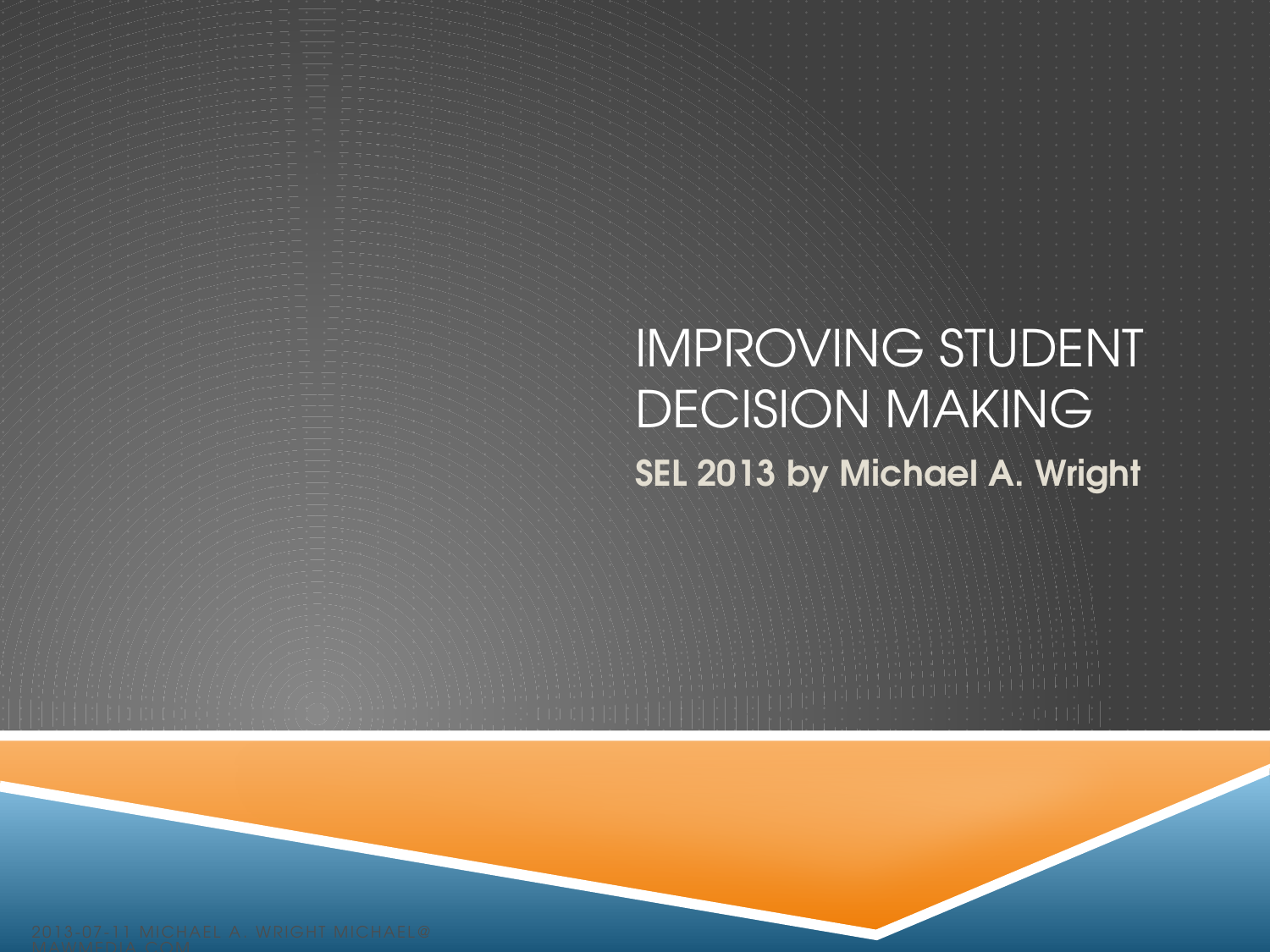

# Improving student decision making
SEL 2013 by Michael A. Wright
2013-07-11 Michael A. Wright michael@mawmedia.com